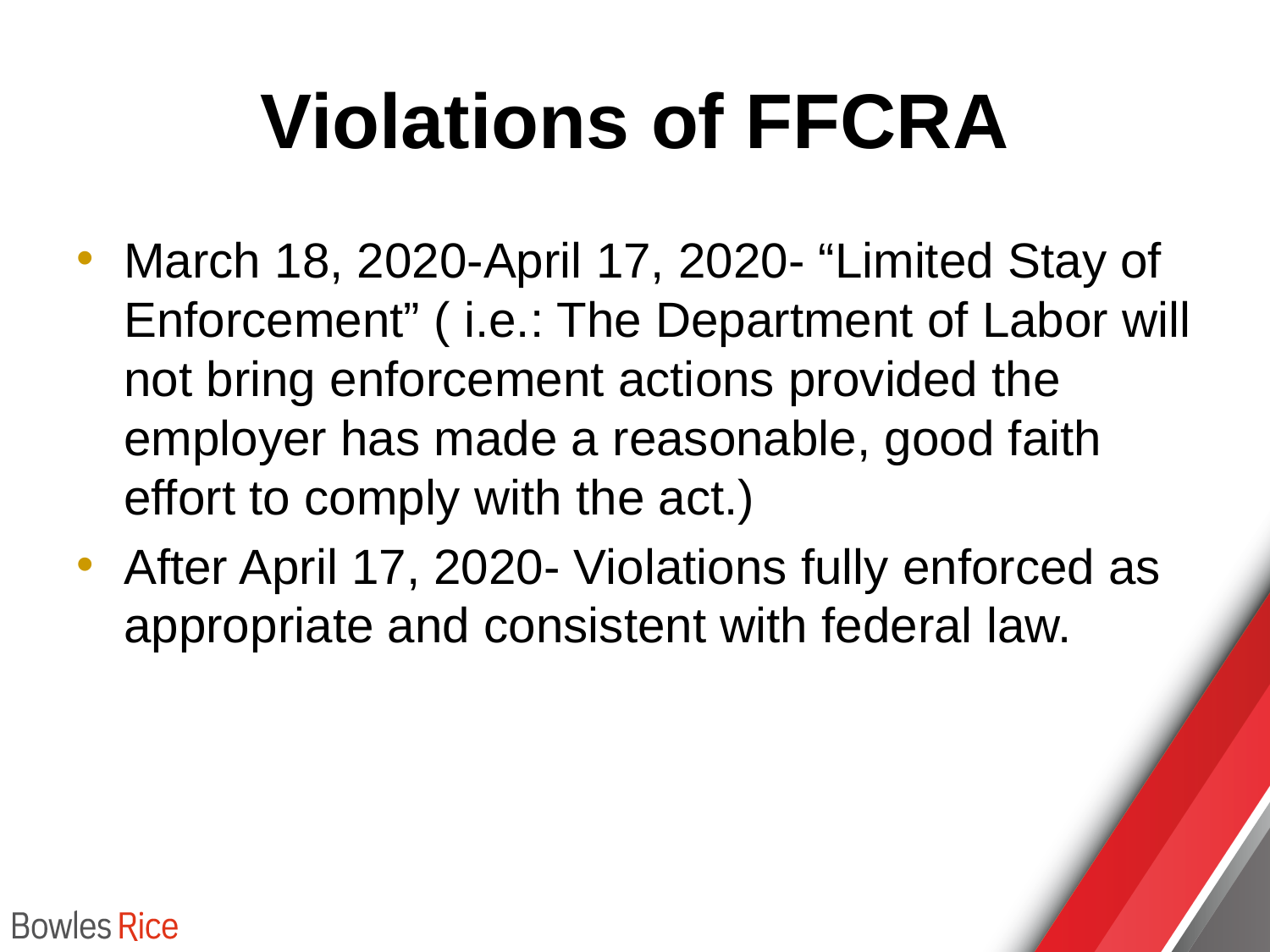

# Violations of FFCRA
March 18, 2020-April 17, 2020- “Limited Stay of Enforcement” ( i.e.: The Department of Labor will not bring enforcement actions provided the employer has made a reasonable, good faith effort to comply with the act.)
After April 17, 2020- Violations fully enforced as appropriate and consistent with federal law.